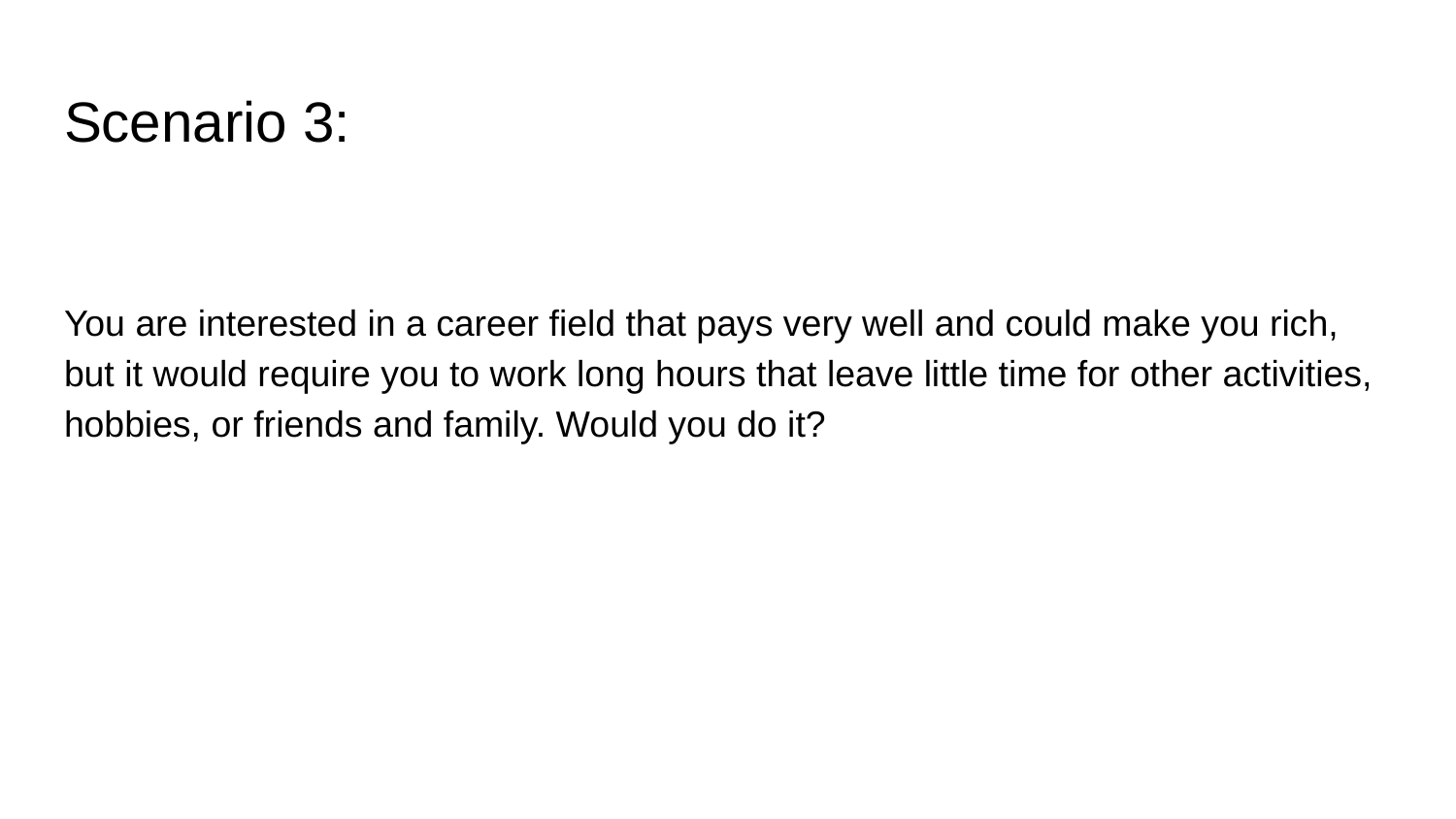

# Scenario 3:

You are interested in a career field that pays very well and could make you rich, but it would require you to work long hours that leave little time for other activities, hobbies, or friends and family. Would you do it?